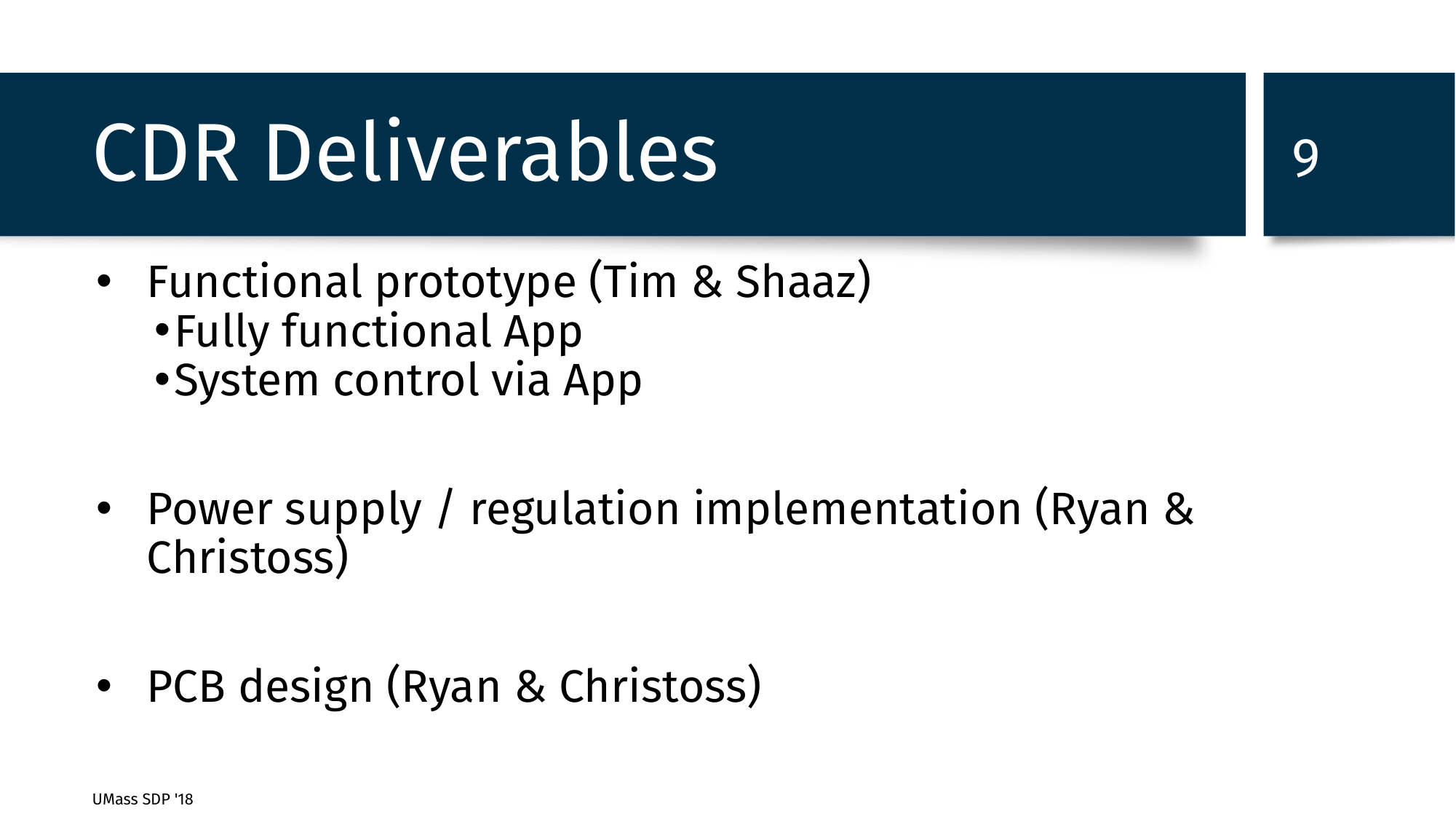

9
# CDR Deliverables
Functional prototype (Tim & Shaaz)
Fully functional App
System control via App

Power supply / regulation implementation (Ryan & Christoss)

PCB design (Ryan & Christoss)
UMass SDP '18